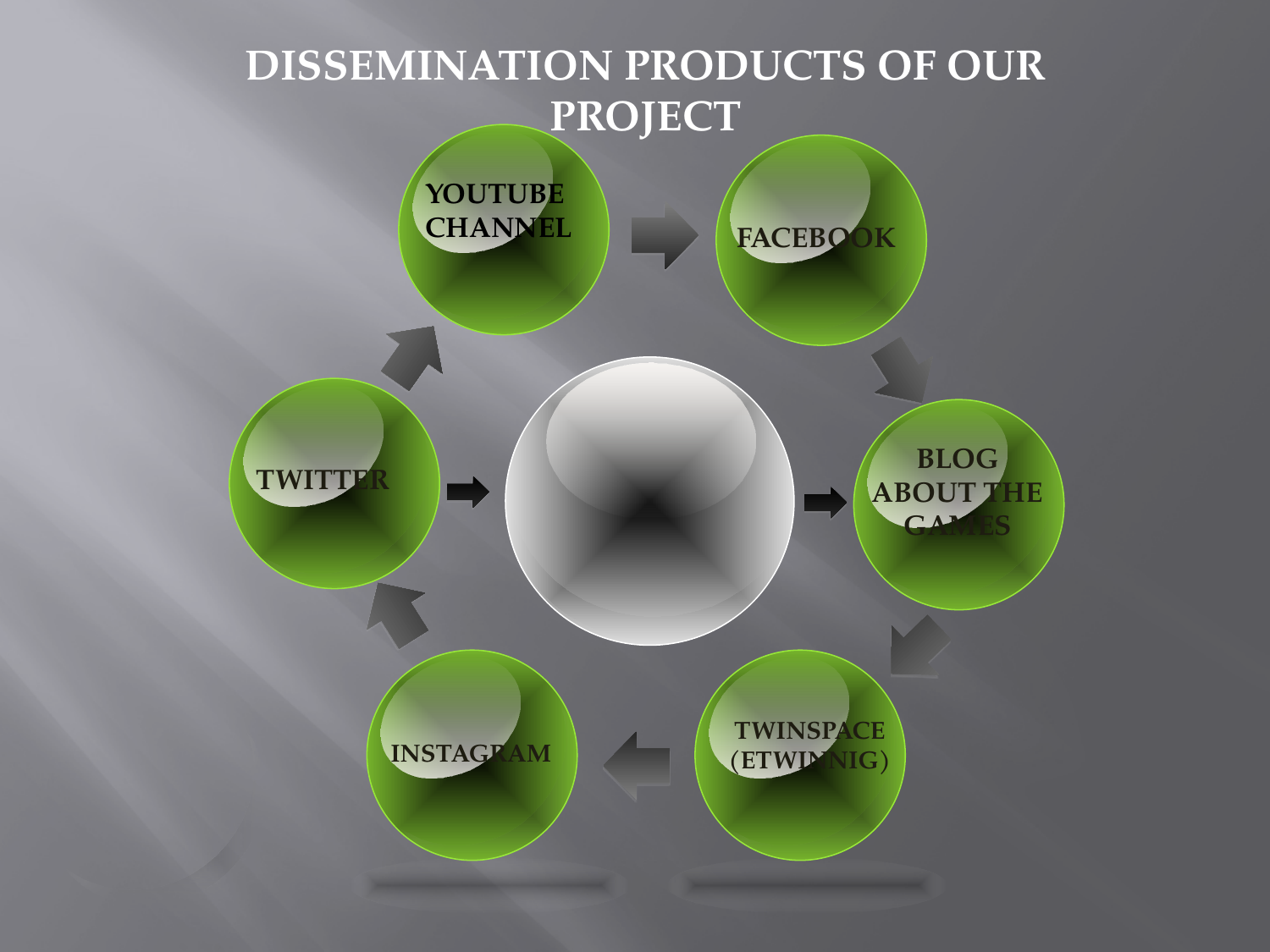

DISSEMINATION PRODUCTS OF OUR PROJECT

YOUTUBE CHANNEL

FACEBOOK

BLOG ABOUT THE GAMES

TWITTER

TWINSPACE
(ETWINNIG)

INSTAGRAM